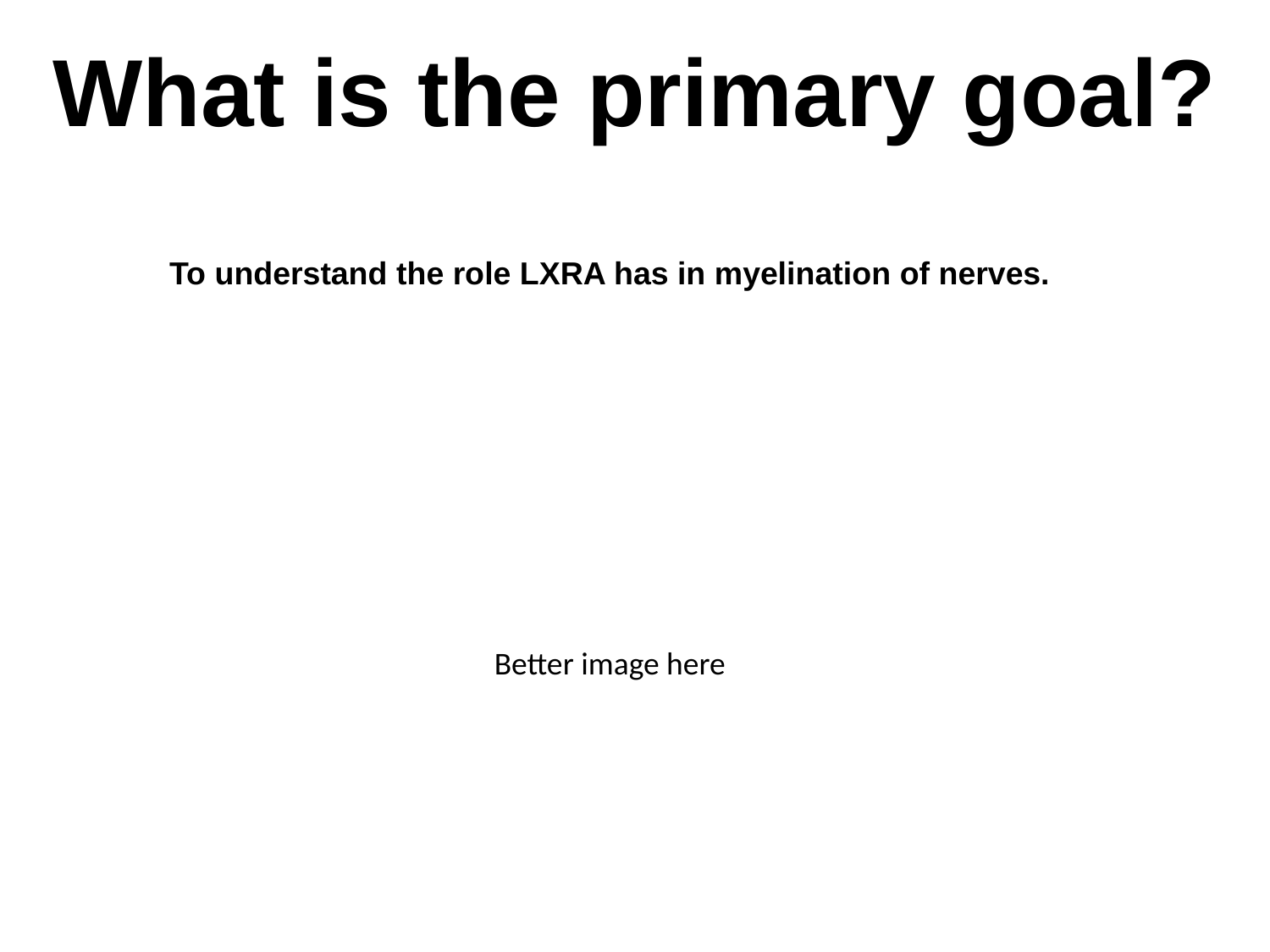

# What is the primary goal?
To understand the role LXRA has in myelination of nerves.
Better image here